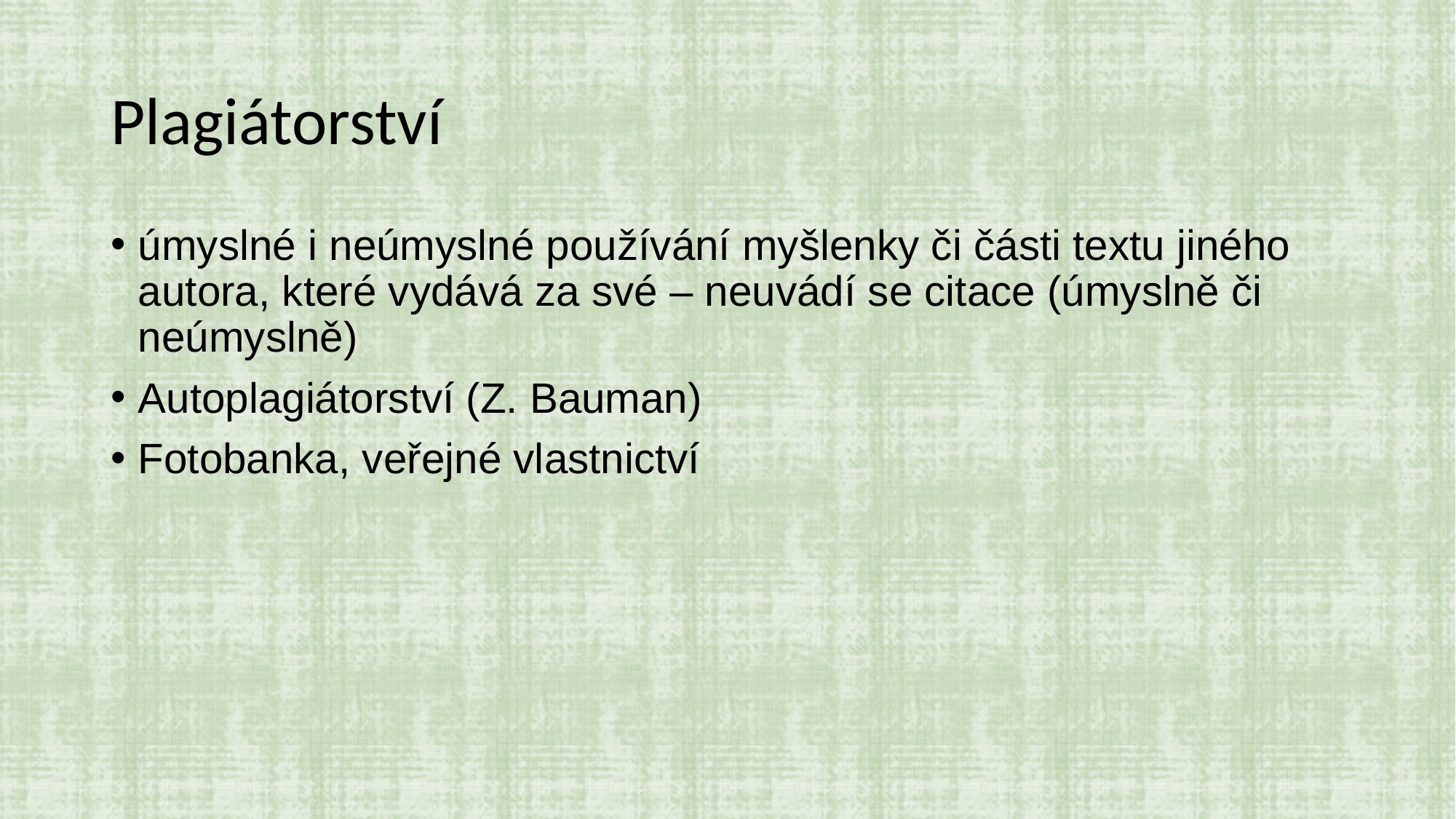

# Plagiátorství
úmyslné i neúmyslné používání myšlenky či části textu jiného autora, které vydává za své – neuvádí se citace (úmyslně či neúmyslně)
Autoplagiátorství (Z. Bauman)
Fotobanka, veřejné vlastnictví